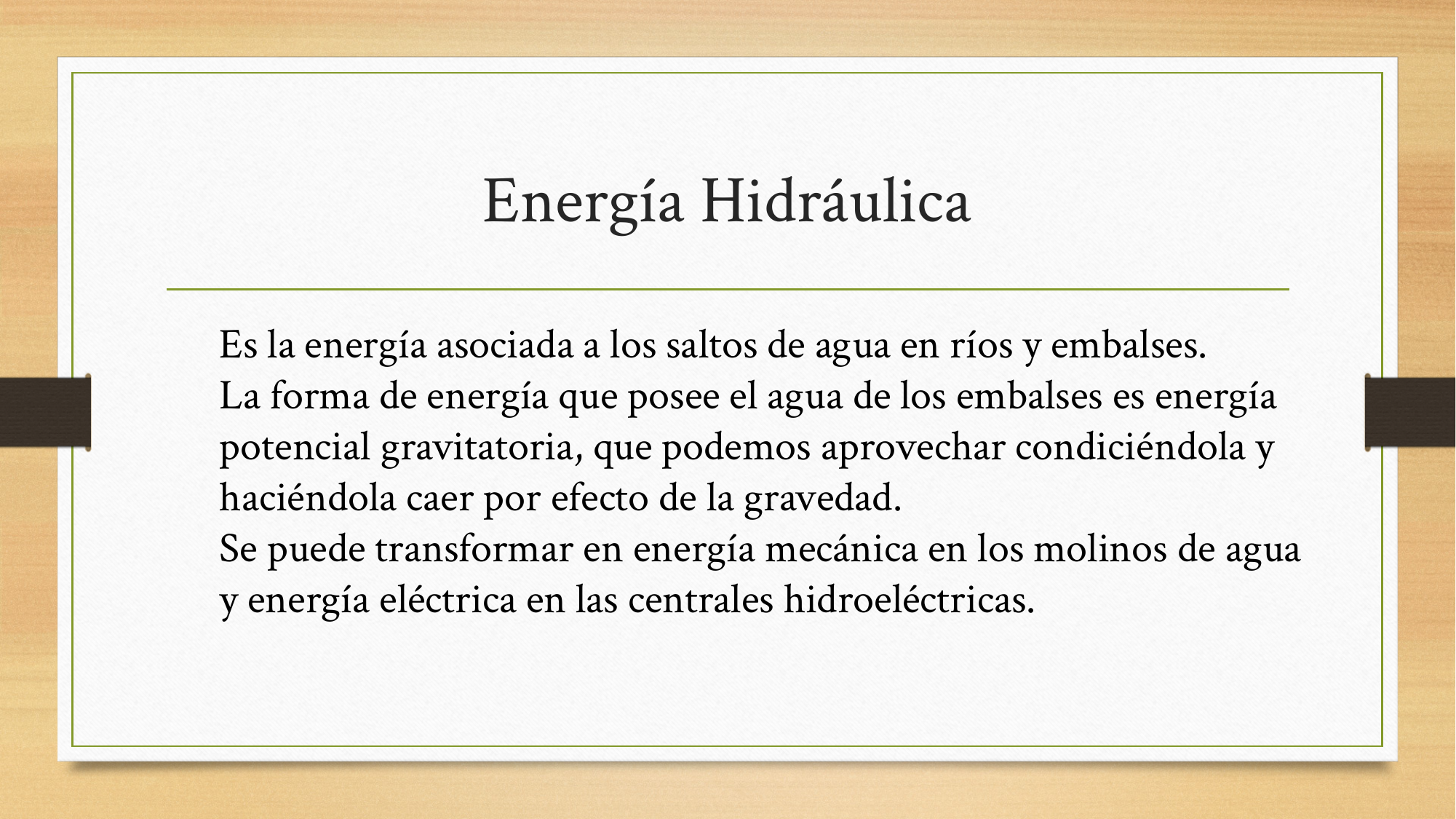

# Energía Hidráulica
Es la energía asociada a los saltos de agua en ríos y embalses.
La forma de energía que posee el agua de los embalses es energía potencial gravitatoria, que podemos aprovechar condiciéndola y haciéndola caer por efecto de la gravedad.
Se puede transformar en energía mecánica en los molinos de agua y energía eléctrica en las centrales hidroeléctricas.